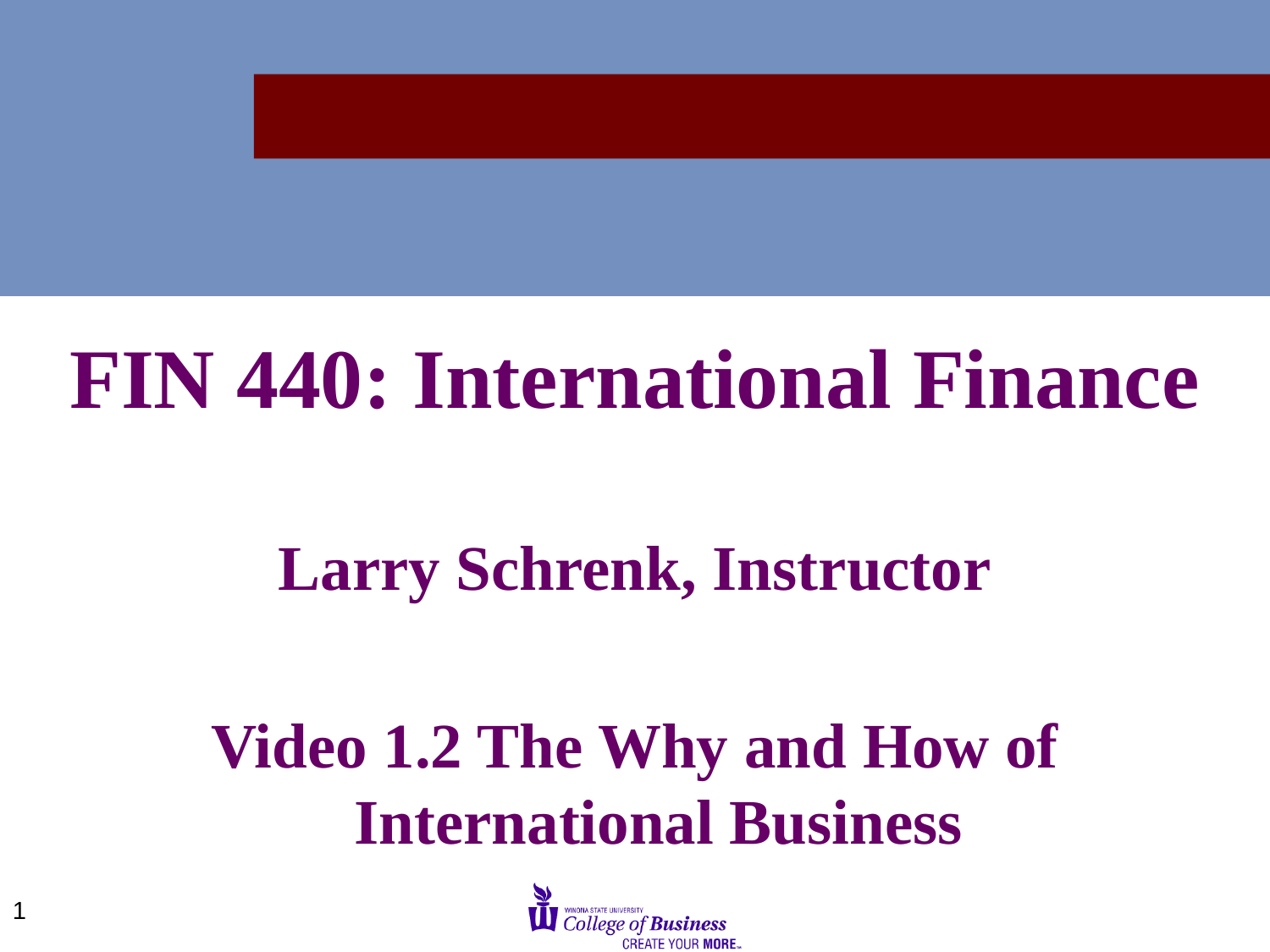

FIN 440: International Finance

Larry Schrenk, Instructor

Video 1.2 The Why and How of International Business

1